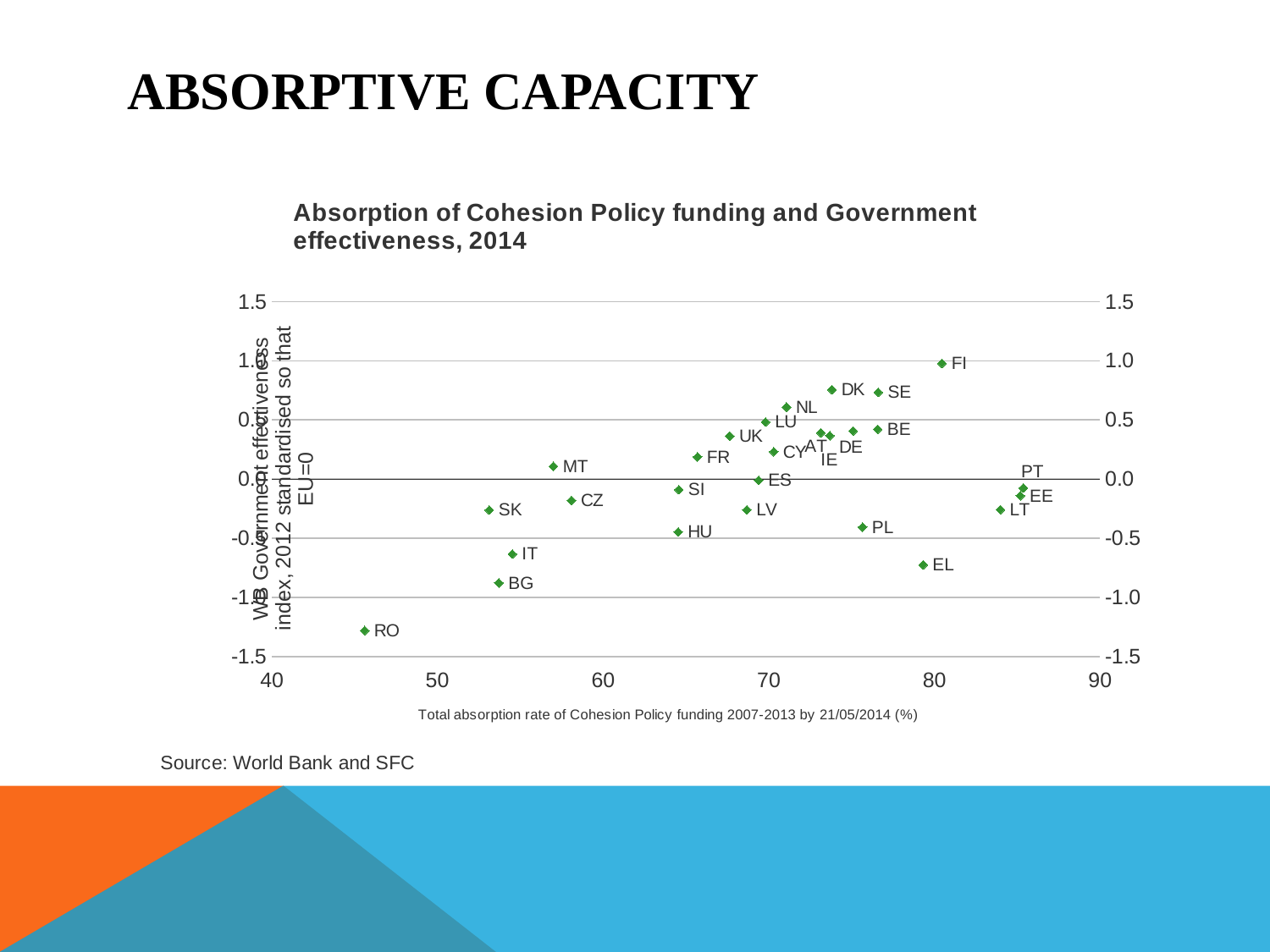

# Absorptive Capacity

### Chart

| Category | Government Effectiveness | Absorption rate |
|---|---|---|